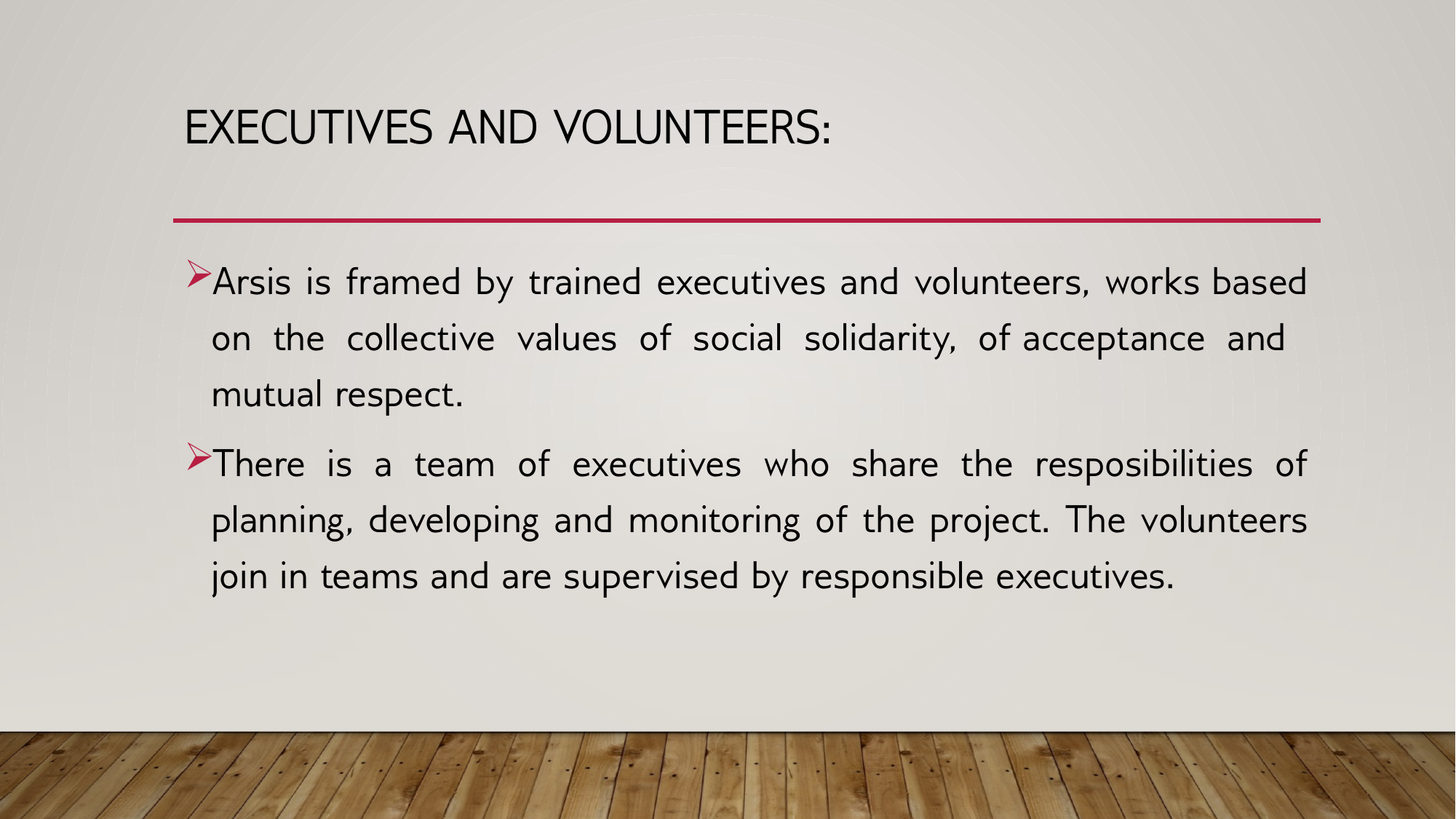

# executives and volunteers:
Arsis is framed by trained executives and volunteers, works based on the collective values of social solidarity, of acceptance and  mutual respect.
There is a team of executives who share the resposibilities of planning, developing and monitoring of the project. The volunteers join in teams and are supervised by responsible executives.